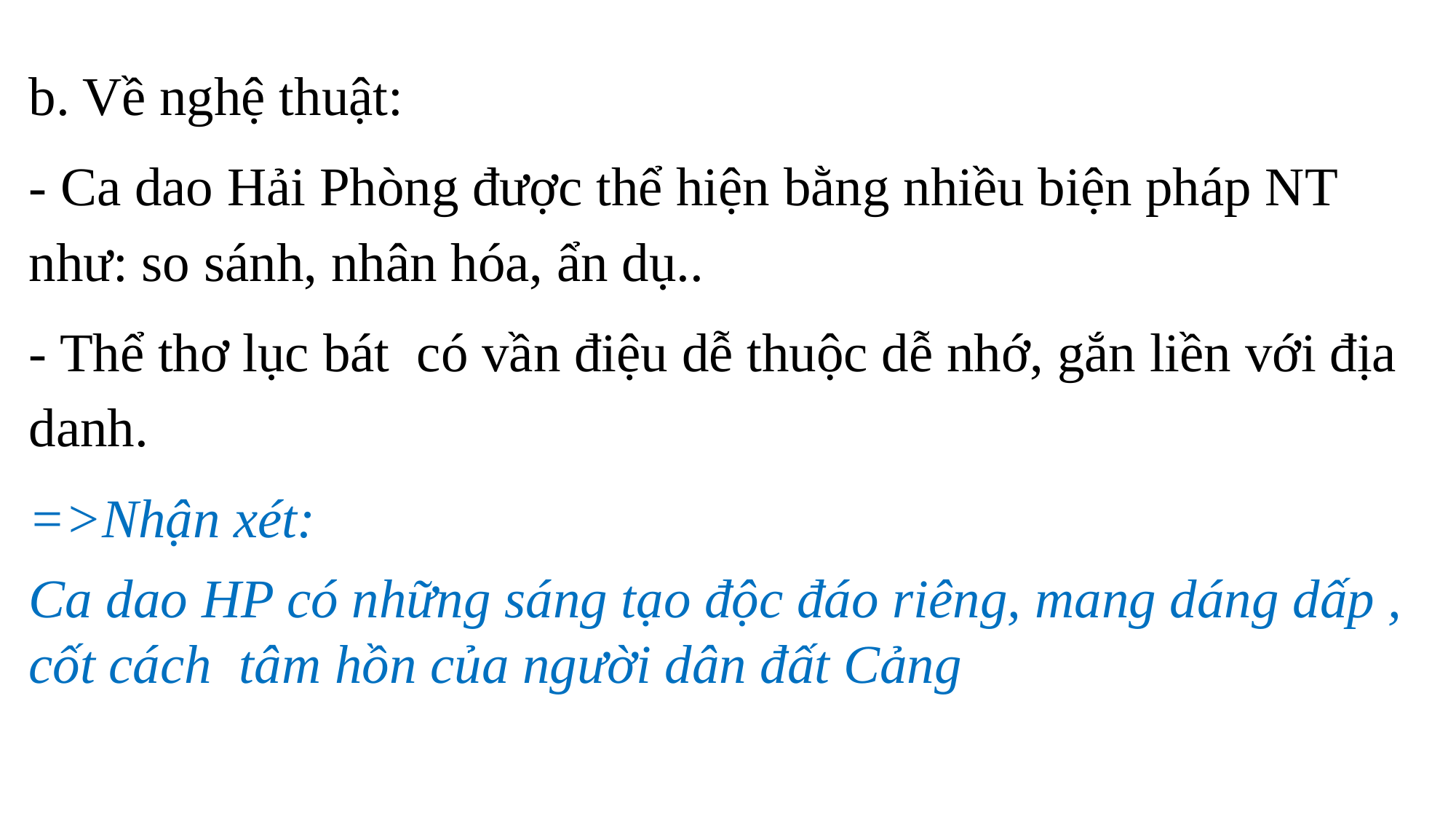

b. Về nghệ thuật:
- Ca dao Hải Phòng được thể hiện bằng nhiều biện pháp NT như: so sánh, nhân hóa, ẩn dụ..
- Thể thơ lục bát  có vần điệu dễ thuộc dễ nhớ, gắn liền với địa danh.
=>Nhận xét:
Ca dao HP có những sáng tạo độc đáo riêng, mang dáng dấp , cốt cách  tâm hồn của người dân đất Cảng